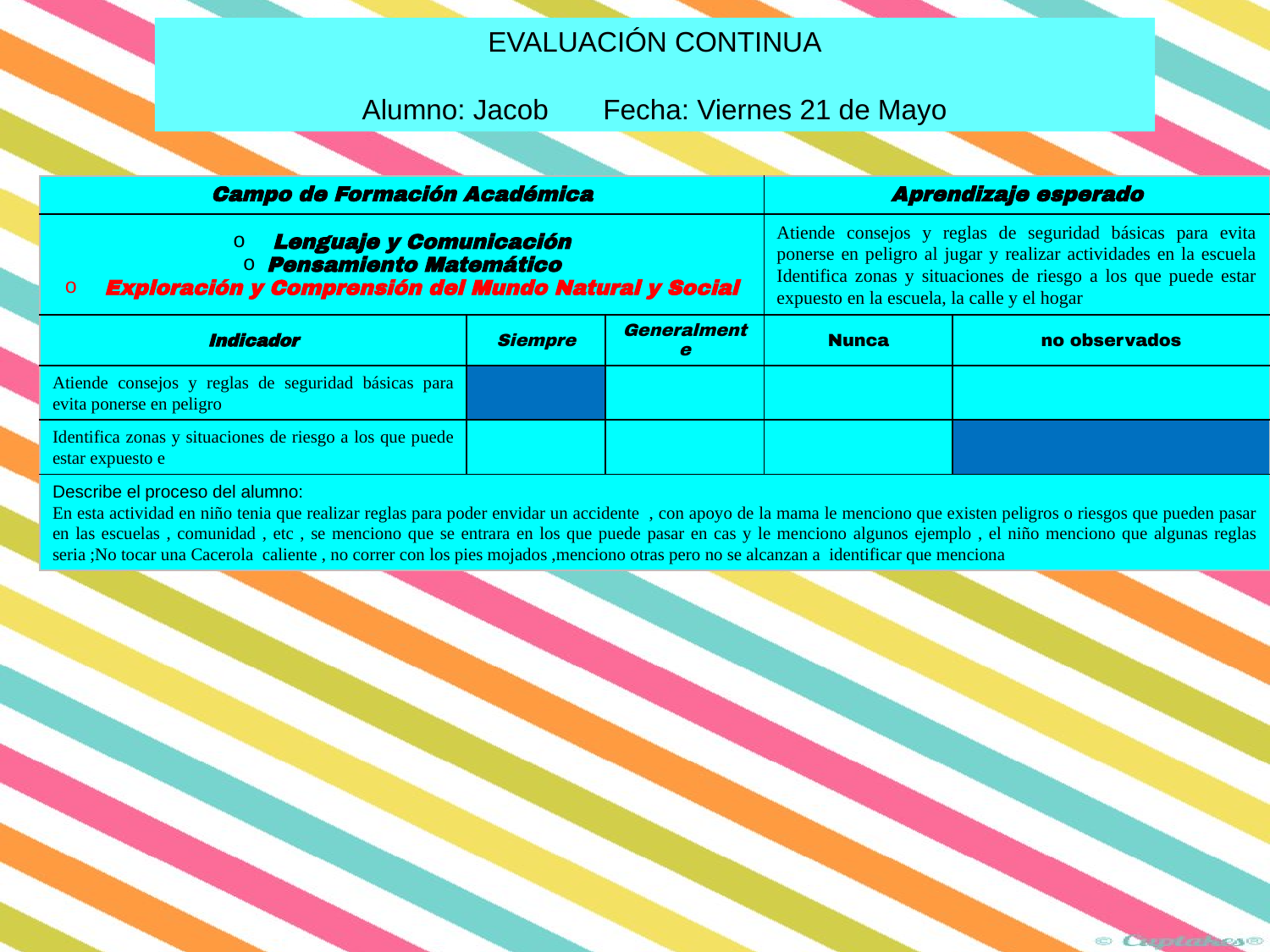

EVALUACIÓN CONTINUA

Alumno: Jacob       Fecha: Viernes 21 de Mayo
| Campo de Formación Académica |  |  | Aprendizaje esperado |  |
| --- | --- | --- | --- | --- |
| Lenguaje y Comunicación Pensamiento Matemático Exploración y Comprensión del Mundo Natural y Social |  |  | Atiende consejos y reglas de seguridad básicas para evita ponerse en peligro al jugar y realizar actividades en la escuela Identifica zonas y situaciones de riesgo a los que puede estar expuesto en la escuela, la calle y el hogar |  |
| Indicador | Siempre | Generalmente | Nunca | no observados |
| Atiende consejos y reglas de seguridad básicas para evita ponerse en peligro |  |  |  |  |
| Identifica zonas y situaciones de riesgo a los que puede estar expuesto e |  |  |  |  |
| Describe el proceso del alumno: En esta actividad en niño tenia que realizar reglas para poder envidar un accidente , con apoyo de la mama le menciono que existen peligros o riesgos que pueden pasar en las escuelas , comunidad , etc , se menciono que se entrara en los que puede pasar en cas y le menciono algunos ejemplo , el niño menciono que algunas reglas seria ;No tocar una Cacerola caliente , no correr con los pies mojados ,menciono otras pero no se alcanzan a identificar que menciona |  |  |  |  |